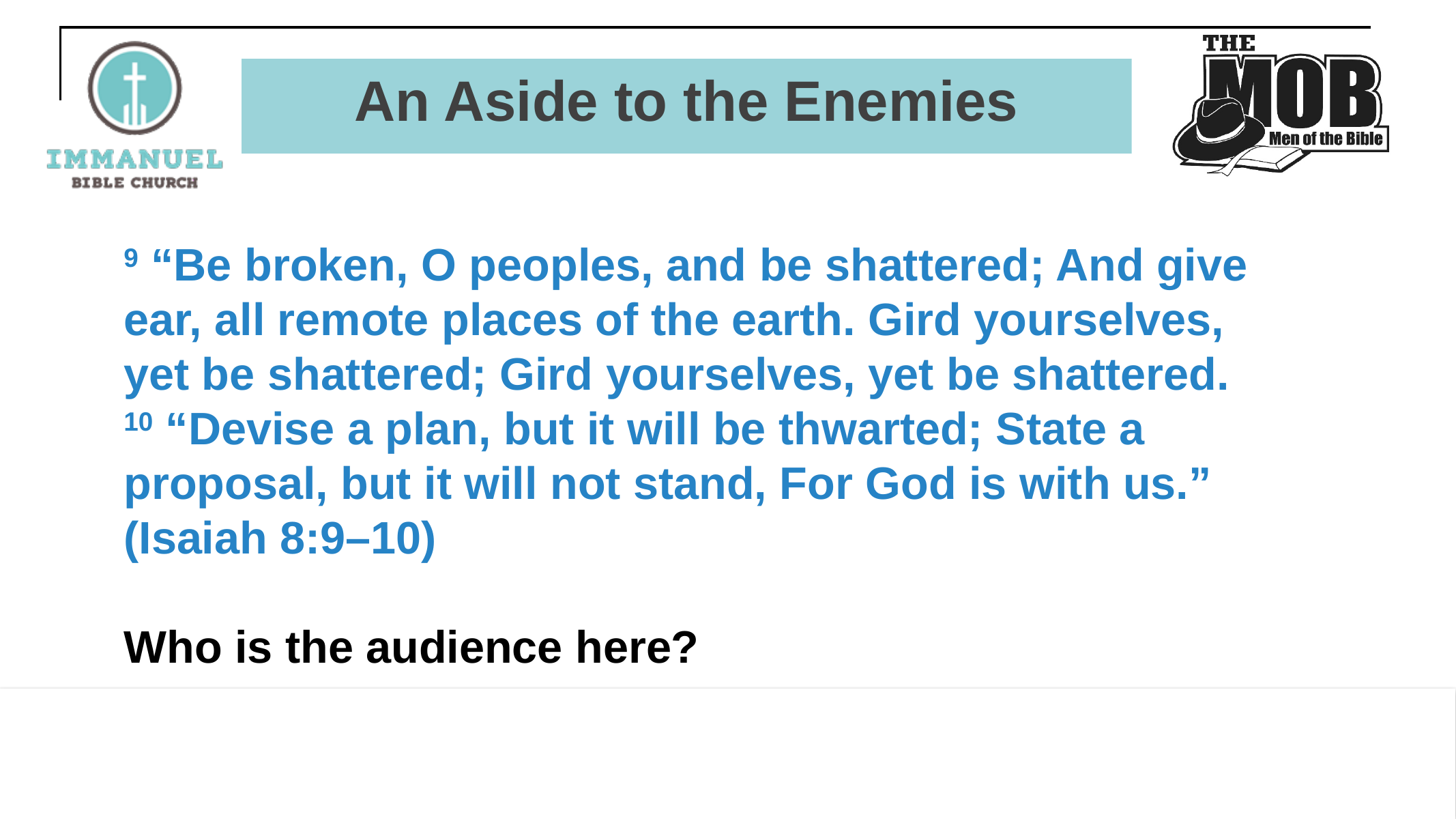

# An Aside to the Enemies
9 “Be broken, O peoples, and be shattered; And give ear, all remote places of the earth. Gird yourselves, yet be shattered; Gird yourselves, yet be shattered.
10 “Devise a plan, but it will be thwarted; State a proposal, but it will not stand, For God is with us.” (Isaiah 8:9–10)

Who is the audience here?